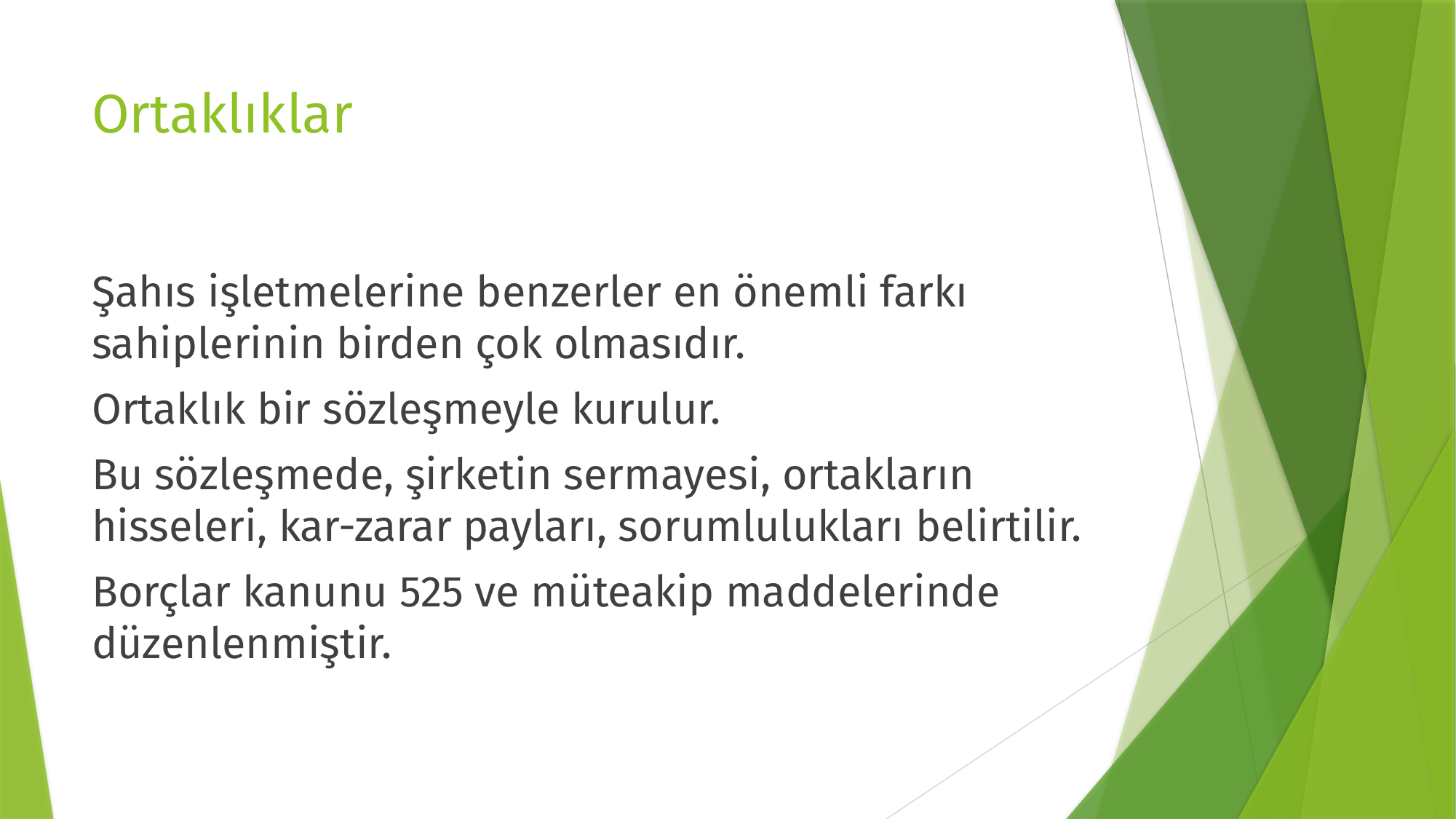

# Ortaklıklar
Şahıs işletmelerine benzerler en önemli farkı sahiplerinin birden çok olmasıdır.
Ortaklık bir sözleşmeyle kurulur.
Bu sözleşmede, şirketin sermayesi, ortakların hisseleri, kar-zarar payları, sorumlulukları belirtilir.
Borçlar kanunu 525 ve müteakip maddelerinde düzenlenmiştir.